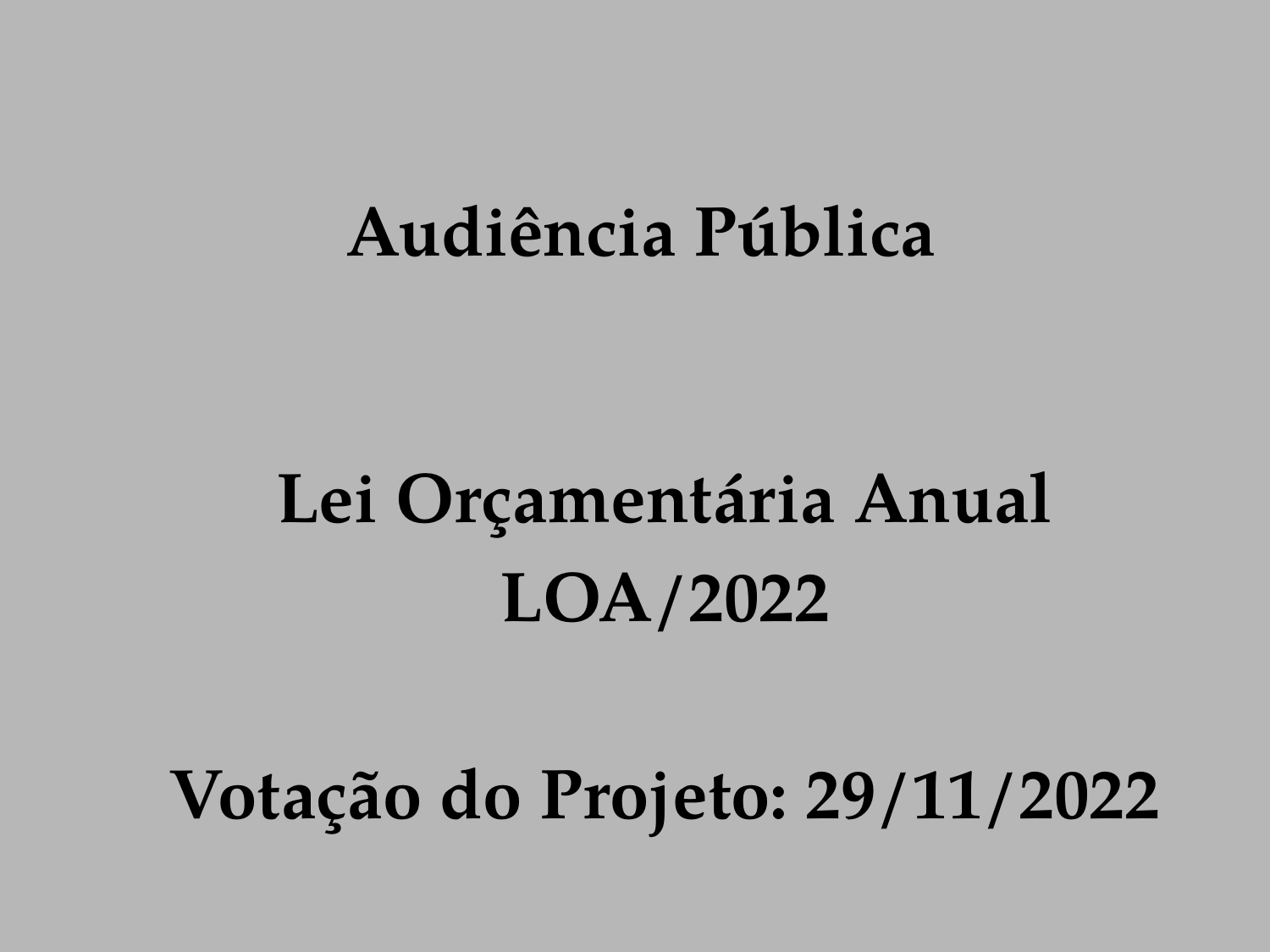

Audiência Pública
Lei Orçamentária Anual
LOA/2022

Votação do Projeto: 29/11/2022